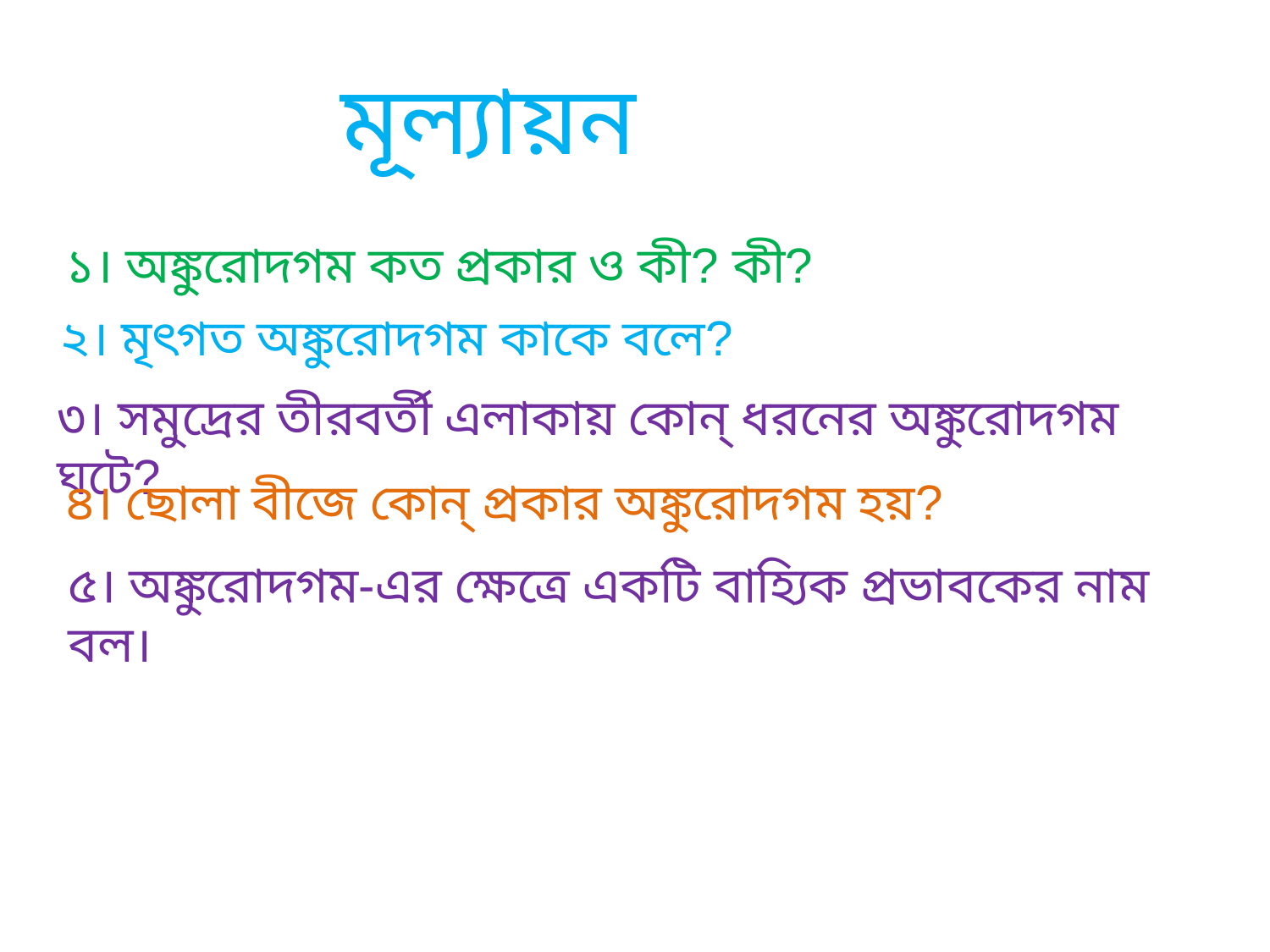

মূল্যায়ন
১। অঙ্কুরোদগম কত প্রকার ও কী? কী?
২। মৃৎগত অঙ্কুরোদগম কাকে বলে?
৩। সমুদ্রের তীরবর্তী এলাকায় কোন্‌ ধরনের অঙ্কুরোদগম ঘটে?
৪। ছোলা বীজে কোন্‌ প্রকার অঙ্কুরোদগম হয়?
৫। অঙ্কুরোদগম-এর ক্ষেত্রে একটি বাহ্যিক প্রভাবকের নাম বল।